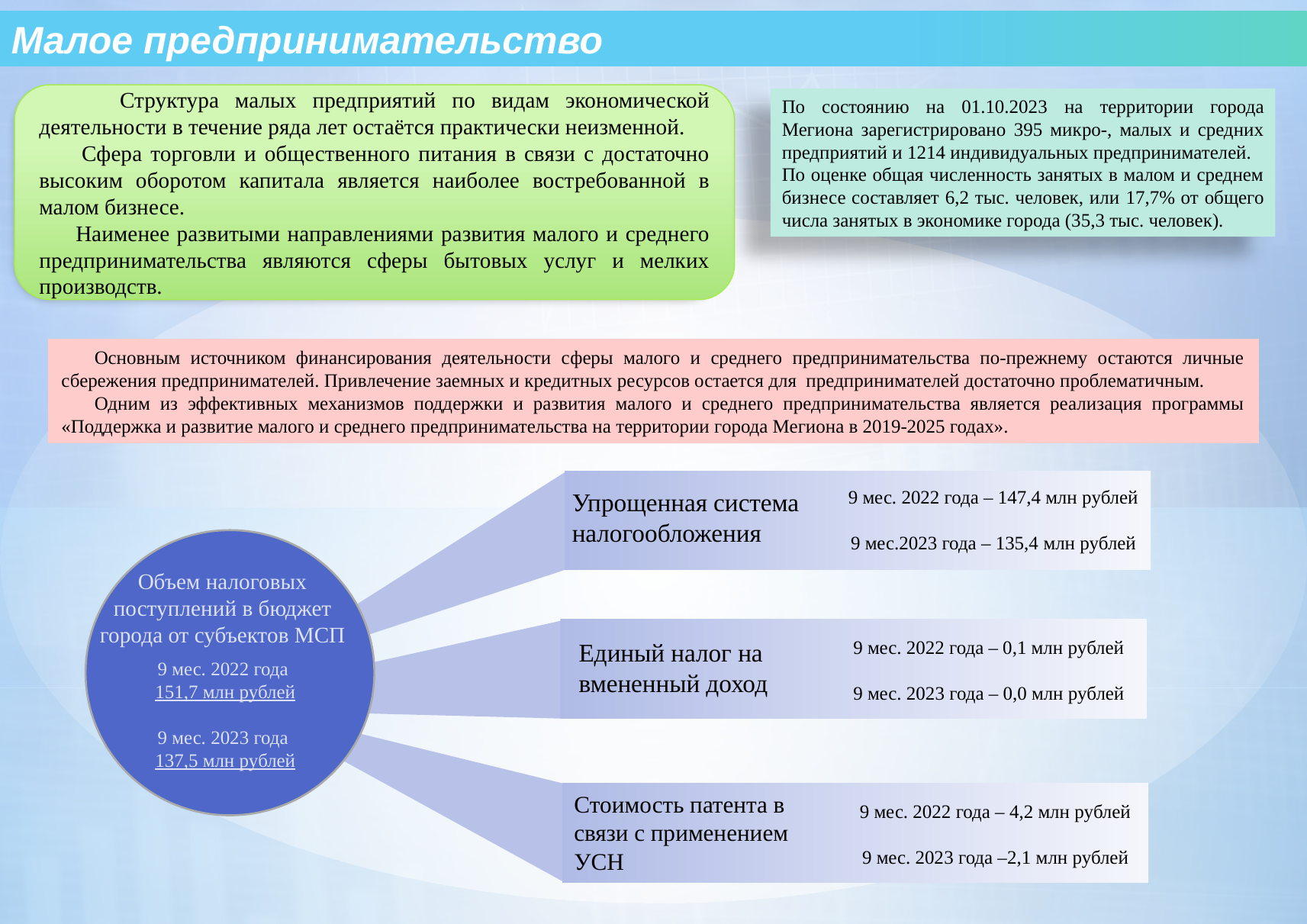

Малое предпринимательство
     Структура малых предприятий по видам экономической деятельности в течение ряда лет остаётся практически неизменной.
     Сфера торговли и общественного питания в связи с достаточно высоким оборотом капитала является наиболее востребованной в малом бизнесе.
     Наименее развитыми направлениями развития малого и среднего предпринимательства являются сферы бытовых услуг и мелких производств.
По состоянию на 01.10.2023 на территории города Мегиона зарегистрировано 395 микро-, малых и средних предприятий и 1214 индивидуальных предпринимателей.
По оценке общая численность занятых в малом и среднем бизнесе составляет 6,2 тыс. человек, или 17,7% от общего числа занятых в экономике города (35,3 тыс. человек).
Основным источником финансирования деятельности сферы малого и среднего предпринимательства по-прежнему остаются личные сбережения предпринимателей. Привлечение заемных и кредитных ресурсов остается для  предпринимателей достаточно проблематичным.
Одним из эффективных механизмов поддержки и развития малого и среднего предпринимательства является реализация программы «Поддержка и развитие малого и среднего предпринимательства на территории города Мегиона в 2019-2025 годах».

9 мес. 2022 года – 147,4 млн рублей

9 мес.2023 года – 135,4 млн рублей
Упрощенная система
налогообложения

Объем налоговых поступлений в бюджет города от субъектов МСП
9 мес. 2022 года
151,7 млн рублей

9 мес. 2023 года
137,5 млн рублей

9 мес. 2022 года – 0,1 млн рублей

9 мес. 2023 года – 0,0 млн рублей
Единый налог на вмененный доход

Стоимость патента в связи с применением УСН

9 мес. 2022 года – 4,2 млн рублей

9 мес. 2023 года –2,1 млн рублей